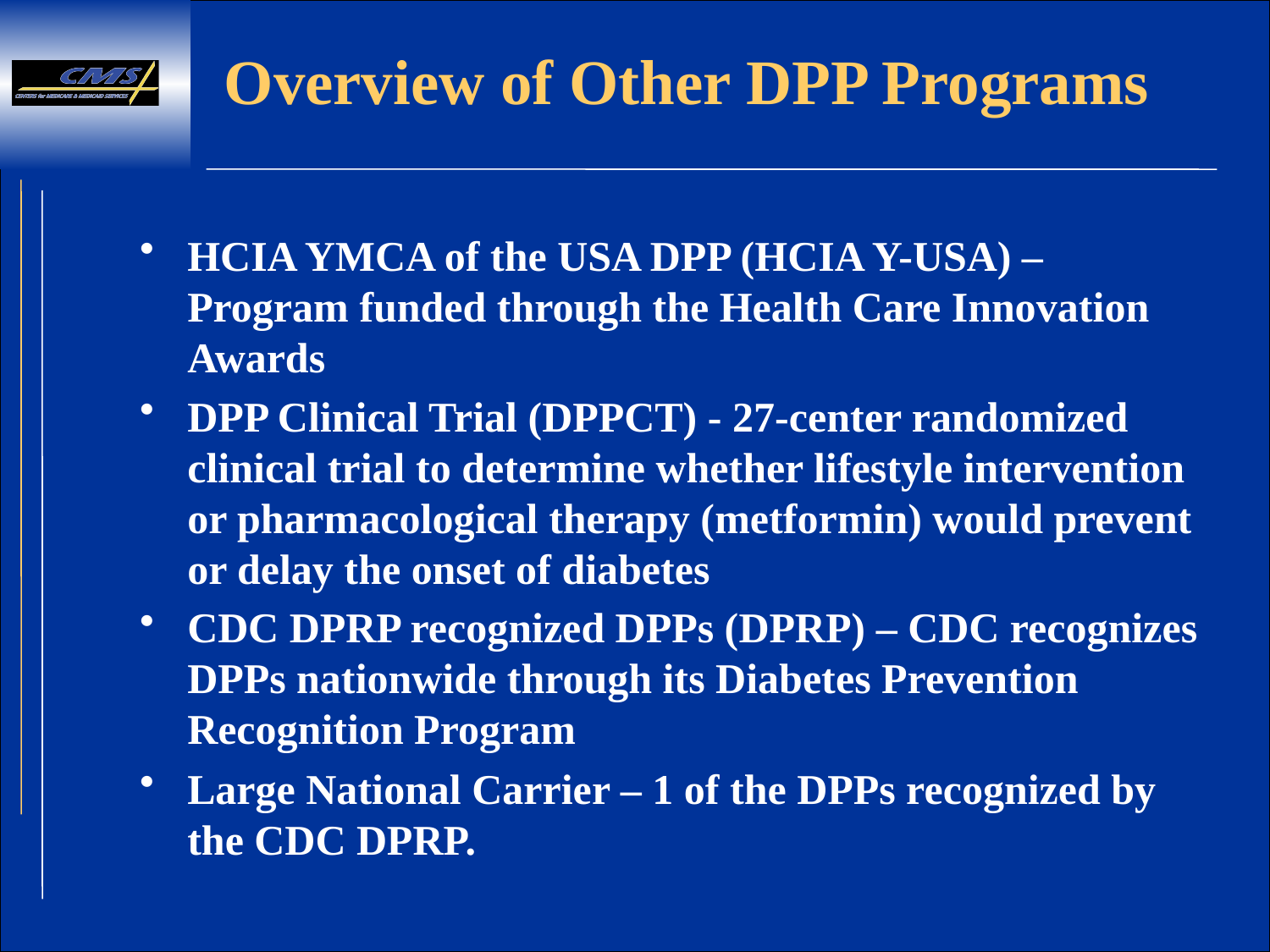

# Overview of Other DPP Programs
HCIA YMCA of the USA DPP (HCIA Y-USA) – Program funded through the Health Care Innovation Awards
DPP Clinical Trial (DPPCT) - 27-center randomized clinical trial to determine whether lifestyle intervention or pharmacological therapy (metformin) would prevent or delay the onset of diabetes
CDC DPRP recognized DPPs (DPRP) – CDC recognizes DPPs nationwide through its Diabetes Prevention Recognition Program
Large National Carrier – 1 of the DPPs recognized by the CDC DPRP.